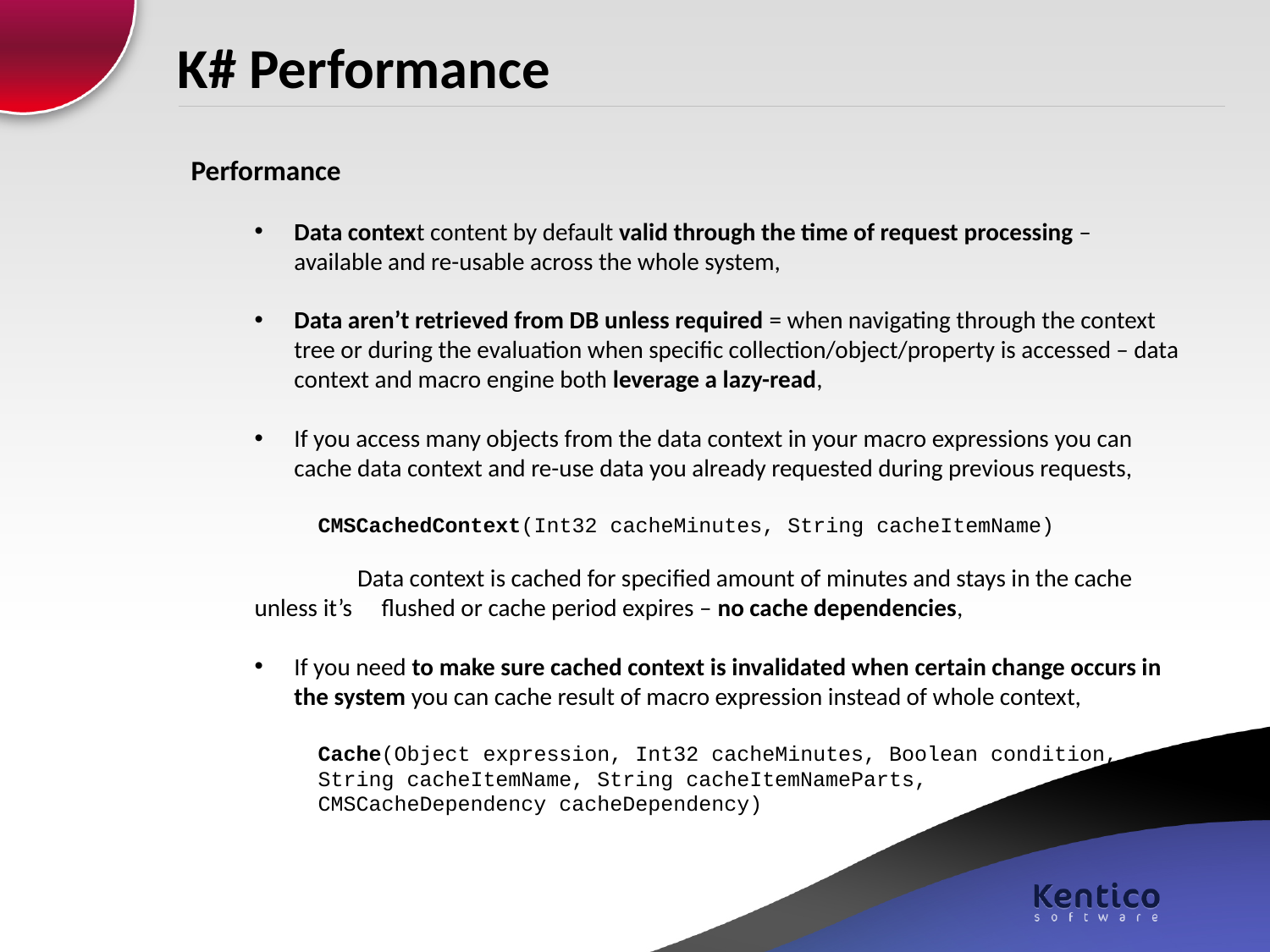

# K# Performance

Performance

Data context content by default valid through the time of request processing – available and re-usable across the whole system,

Data aren’t retrieved from DB unless required = when navigating through the context tree or during the evaluation when specific collection/object/property is accessed – data context and macro engine both leverage a lazy-read,

If you access many objects from the data context in your macro expressions you can cache data context and re-use data you already requested during previous requests,

CMSCachedContext(Int32 cacheMinutes, String cacheItemName)

	Data context is cached for specified amount of minutes and stays in the cache unless it’s 	flushed or cache period expires – no cache dependencies,

If you need to make sure cached context is invalidated when certain change occurs in the system you can cache result of macro expression instead of whole context,

Cache(Object expression, Int32 cacheMinutes, Boolean condition, String cacheItemName, String cacheItemNameParts,
CMSCacheDependency cacheDependency)